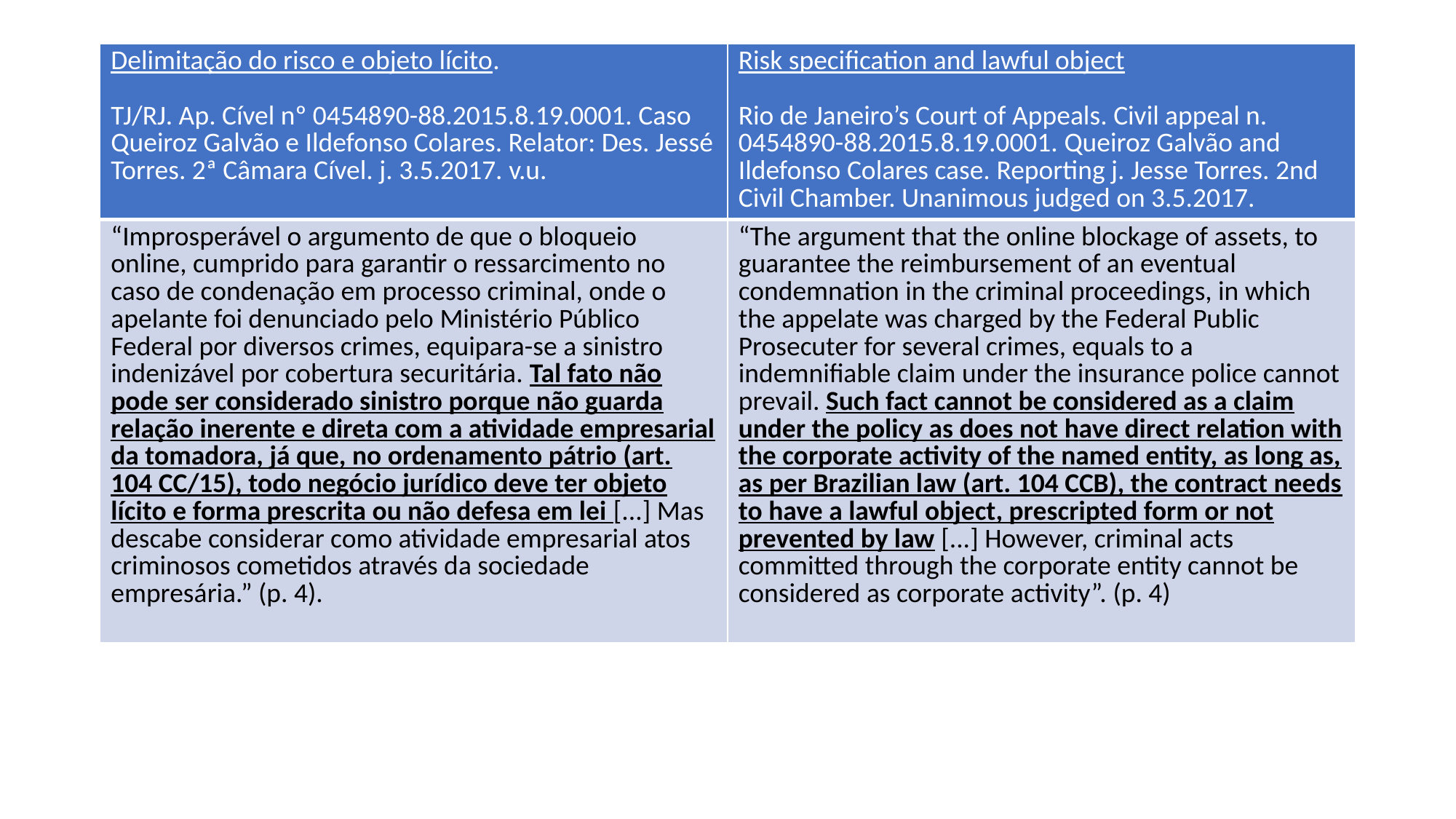

#
| Delimitação do risco e objeto lícito.   TJ/RJ. Ap. Cível nº 0454890-88.2015.8.19.0001. Caso Queiroz Galvão e Ildefonso Colares. Relator: Des. Jessé Torres. 2ª Câmara Cível. j. 3.5.2017. v.u. | Risk specification and lawful object Rio de Janeiro’s Court of Appeals. Civil appeal n. 0454890-88.2015.8.19.0001. Queiroz Galvão and Ildefonso Colares case. Reporting j. Jesse Torres. 2nd Civil Chamber. Unanimous judged on 3.5.2017. |
| --- | --- |
| “Improsperável o argumento de que o bloqueio online, cumprido para garantir o ressarcimento no caso de condenação em processo criminal, onde o apelante foi denunciado pelo Ministério Público Federal por diversos crimes, equipara-se a sinistro indenizável por cobertura securitária. Tal fato não pode ser considerado sinistro porque não guarda relação inerente e direta com a atividade empresarial da tomadora, já que, no ordenamento pátrio (art. 104 CC/15), todo negócio jurídico deve ter objeto lícito e forma prescrita ou não defesa em lei [...] Mas descabe considerar como atividade empresarial atos criminosos cometidos através da sociedade empresária.” (p. 4). | “The argument that the online blockage of assets, to guarantee the reimbursement of an eventual condemnation in the criminal proceedings, in which the appelate was charged by the Federal Public Prosecuter for several crimes, equals to a indemnifiable claim under the insurance police cannot prevail. Such fact cannot be considered as a claim under the policy as does not have direct relation with the corporate activity of the named entity, as long as, as per Brazilian law (art. 104 CCB), the contract needs to have a lawful object, prescripted form or not prevented by law [...] However, criminal acts committed through the corporate entity cannot be considered as corporate activity”. (p. 4) |